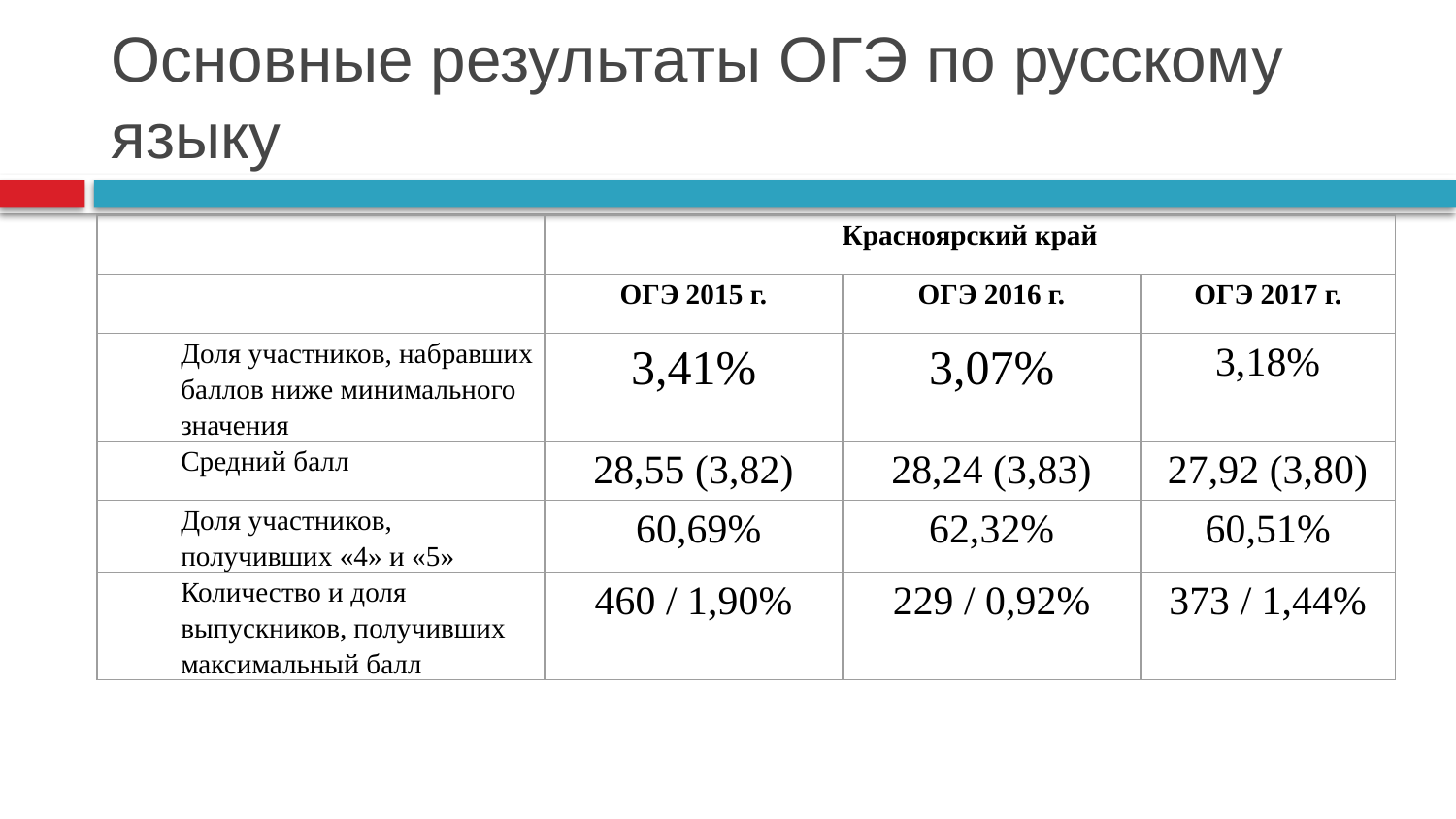

# Основные результаты ОГЭ по русскому языку
|  | Красноярский край |  |  |
| --- | --- | --- | --- |
|  | ОГЭ 2015 г. | ОГЭ 2016 г. | ОГЭ 2017 г. |
| Доля участников, набравших баллов ниже минимального значения | 3,41% | 3,07% | 3,18% |
| Средний балл | 28,55 (3,82) | 28,24 (3,83) | 27,92 (3,80) |
| Доля участников, получивших «4» и «5» | 60,69% | 62,32% | 60,51% |
| Количество и доля выпускников, получивших максимальный балл | 460 / 1,90% | 229 / 0,92% | 373 / 1,44% |